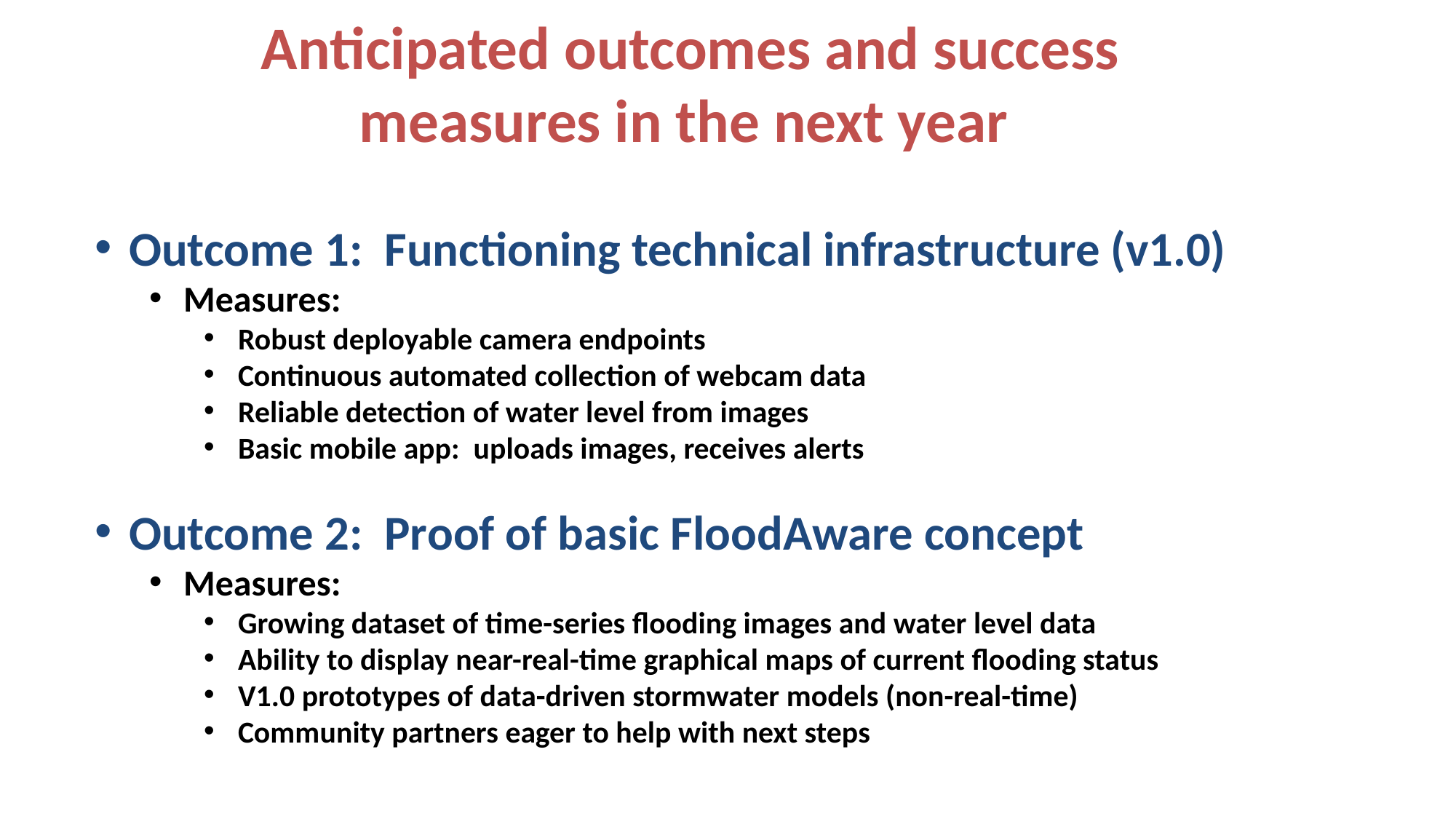

Anticipated outcomes and success measures in the next year
Outcome 1:  Functioning technical infrastructure (v1.0)
Measures:
Robust deployable camera endpoints
Continuous automated collection of webcam data
Reliable detection of water level from images
Basic mobile app:  uploads images, receives alerts

Outcome 2:  Proof of basic FloodAware concept
Measures:
Growing dataset of time-series flooding images and water level data
Ability to display near-real-time graphical maps of current flooding status
V1.0 prototypes of data-driven stormwater models (non-real-time)
Community partners eager to help with next steps